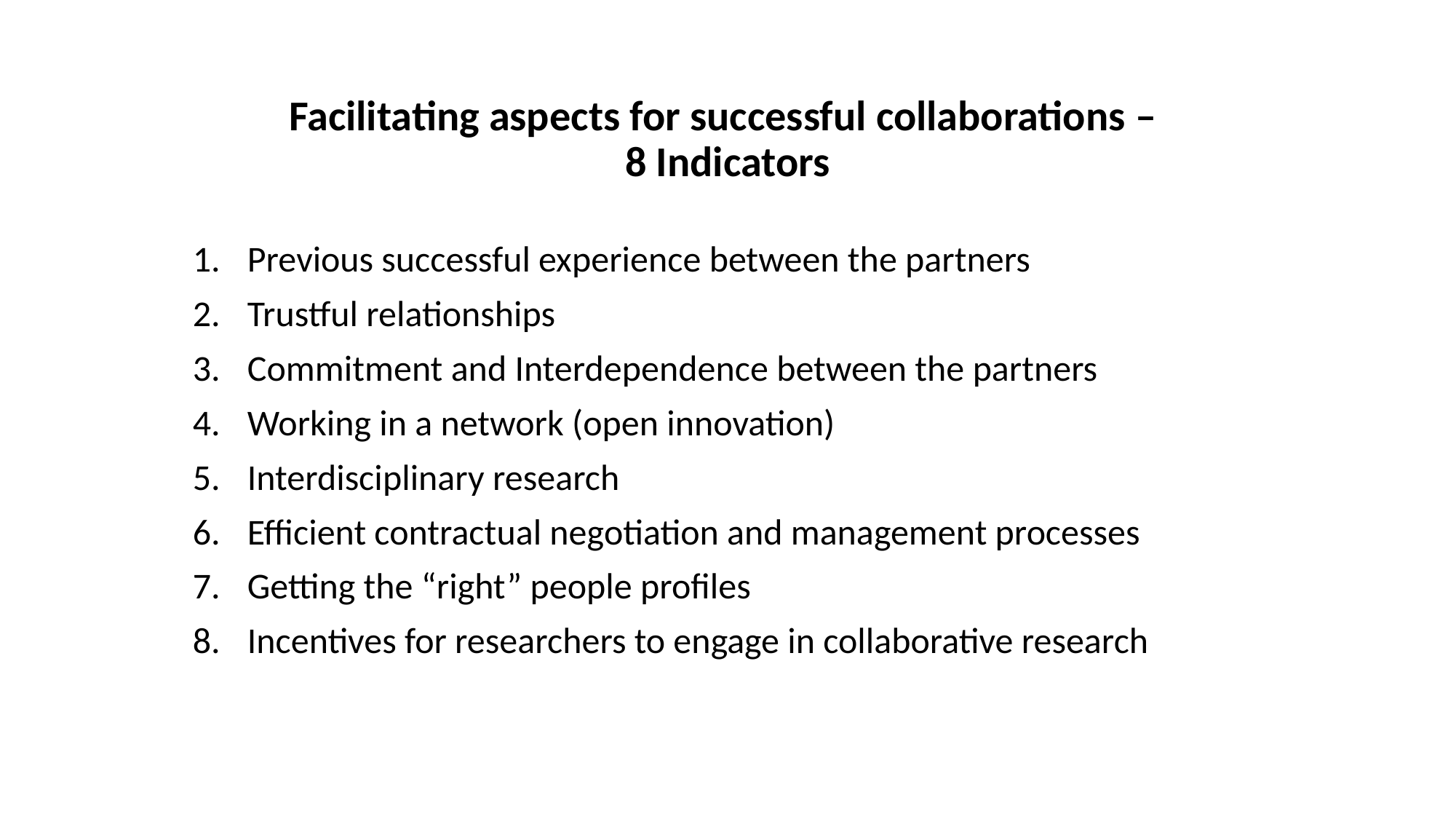

# Facilitating aspects for successful collaborations – 8 Indicators
Previous successful experience between the partners
Trustful relationships
Commitment and Interdependence between the partners
Working in a network (open innovation)
Interdisciplinary research
Efficient contractual negotiation and management processes
Getting the “right” people profiles
Incentives for researchers to engage in collaborative research